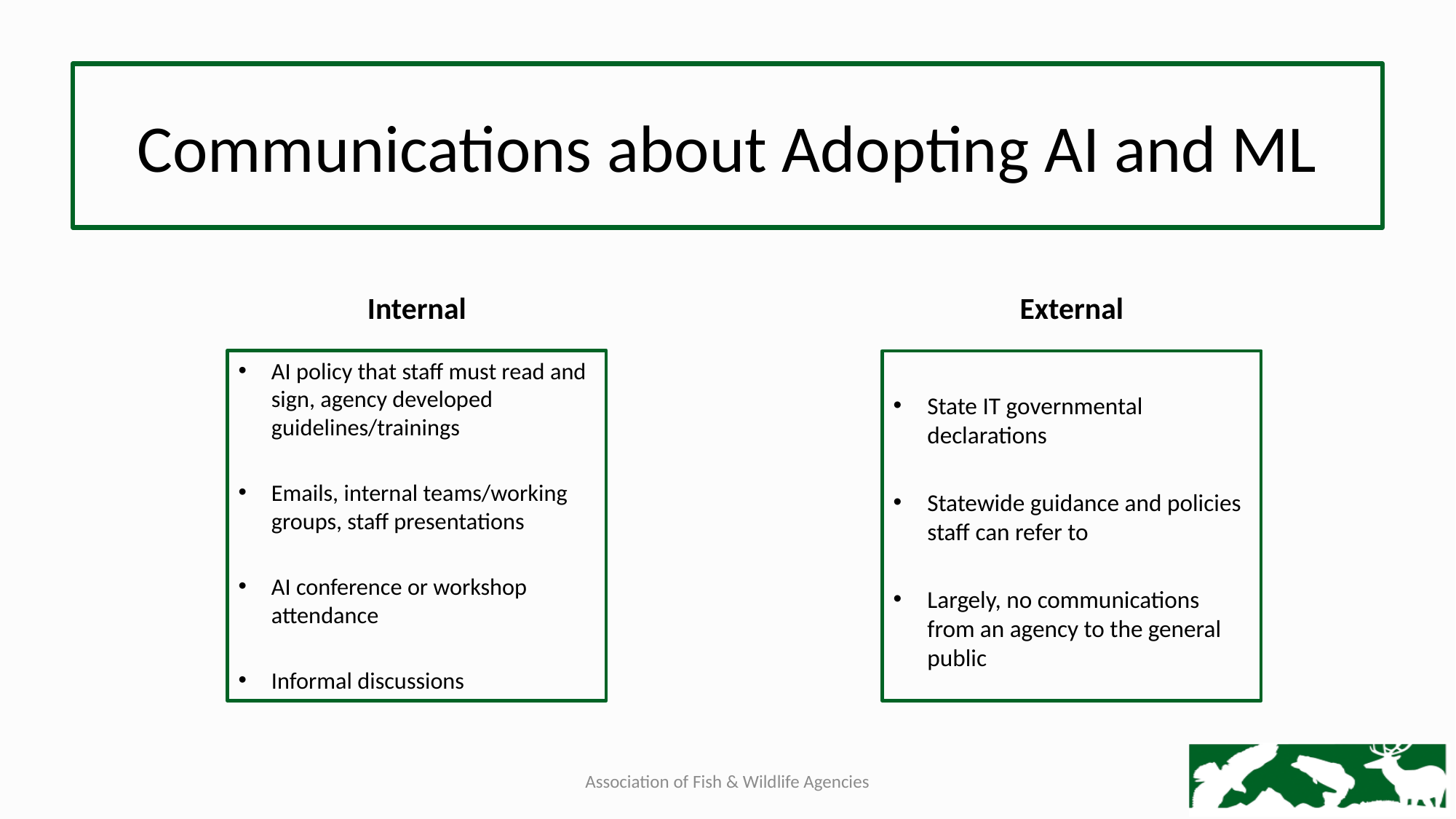

# Communications about Adopting AI and ML
Internal
External
AI policy that staff must read and sign, agency developed guidelines/trainings

Emails, internal teams/working groups, staff presentations

AI conference or workshop attendance

Informal discussions

State IT governmental declarations

Statewide guidance and policies staff can refer to

Largely, no communications from an agency to the general public

Association of Fish & Wildlife Agencies